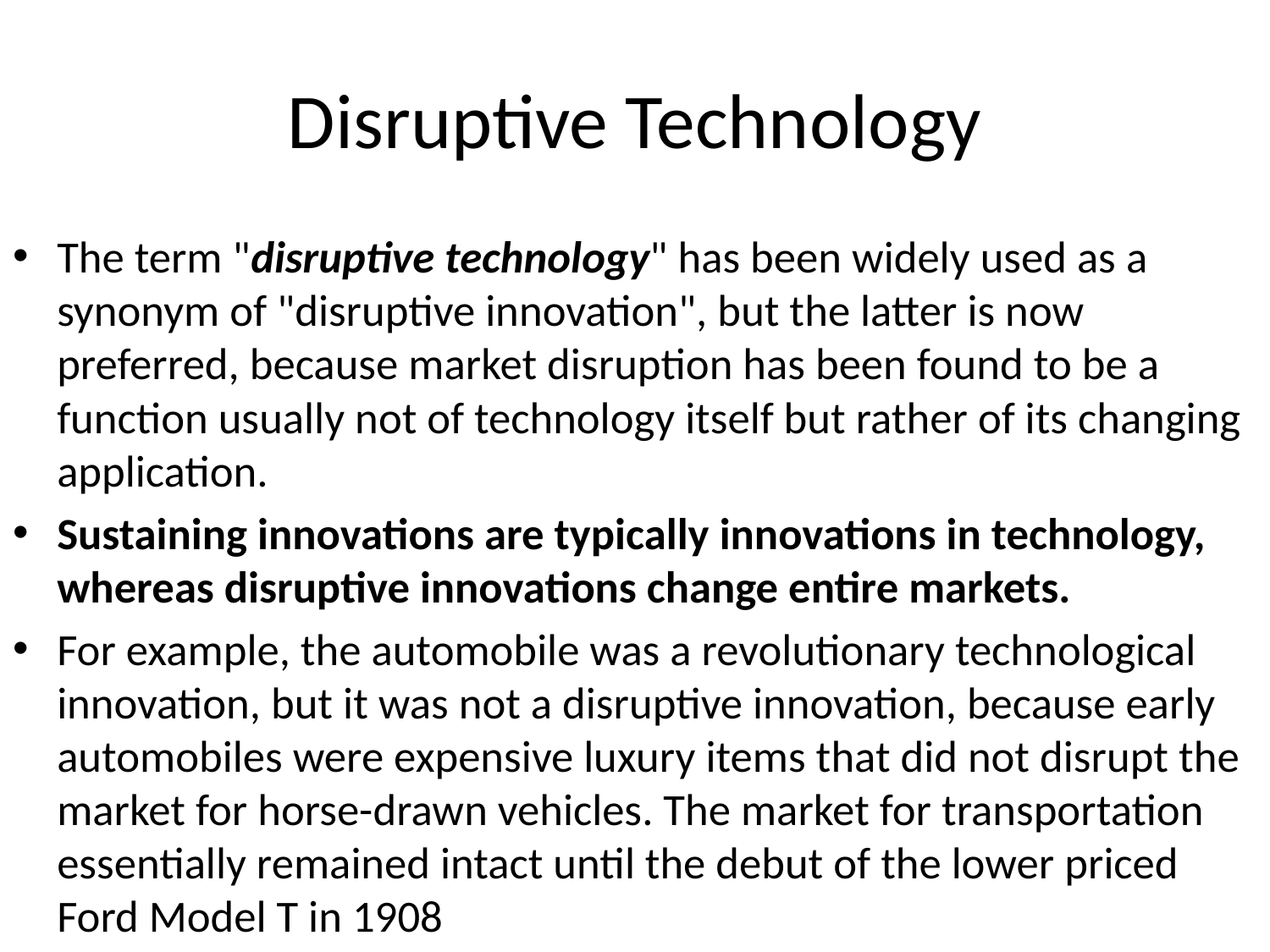

# Disruptive Technology
The term "disruptive technology" has been widely used as a synonym of "disruptive innovation", but the latter is now preferred, because market disruption has been found to be a function usually not of technology itself but rather of its changing application.
Sustaining innovations are typically innovations in technology, whereas disruptive innovations change entire markets.
For example, the automobile was a revolutionary technological innovation, but it was not a disruptive innovation, because early automobiles were expensive luxury items that did not disrupt the market for horse-drawn vehicles. The market for transportation essentially remained intact until the debut of the lower priced Ford Model T in 1908